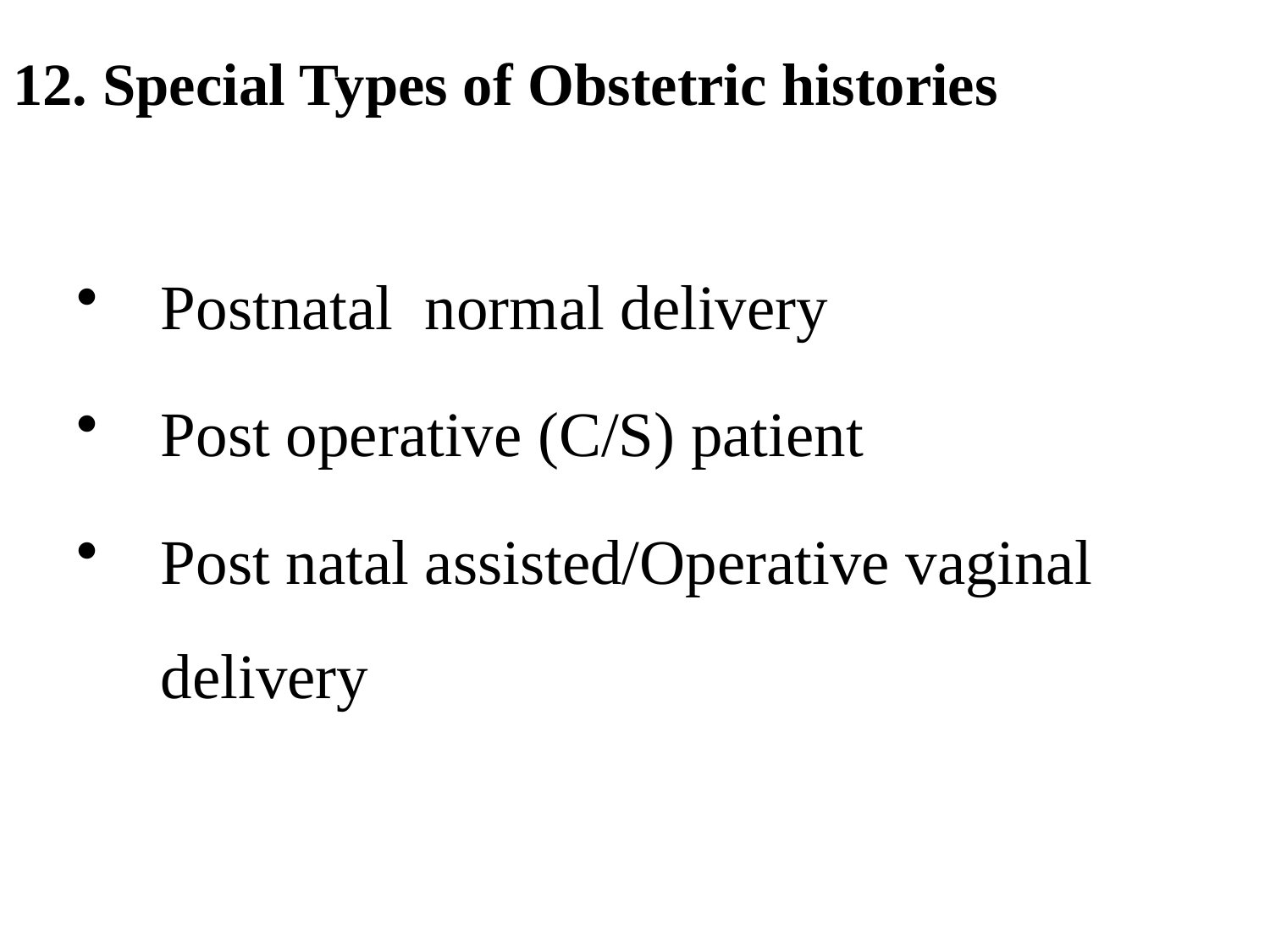

# 12. Special Types of Obstetric histories
Postnatal  normal delivery
Post operative (C/S) patient
Post natal assisted/Operative vaginal delivery